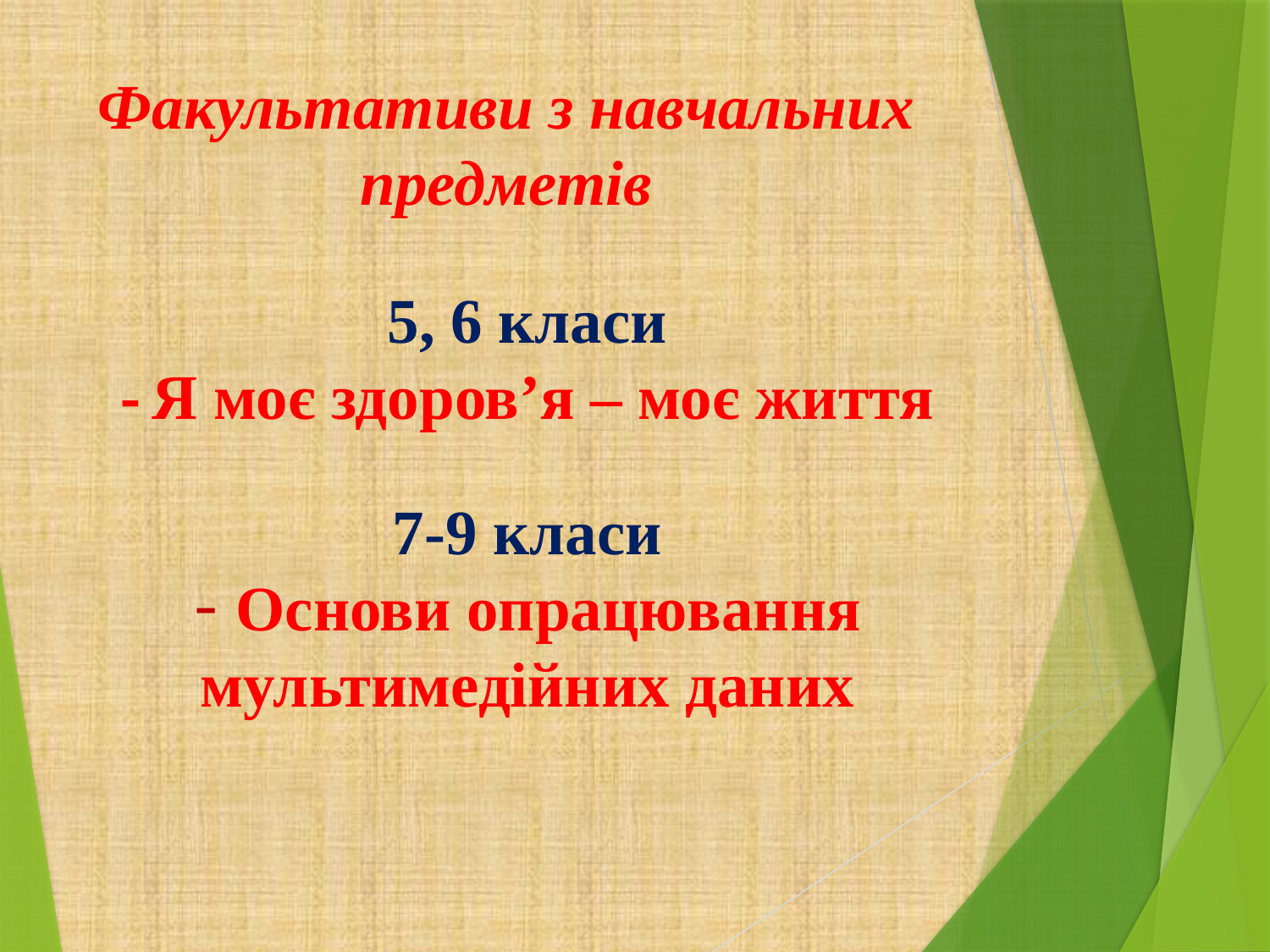

Факультативи з навчальних предметів
# 5, 6 класи - Я моє здоров’я – моє життя 7-9 класи - Основи опрацювання мультимедійних даних